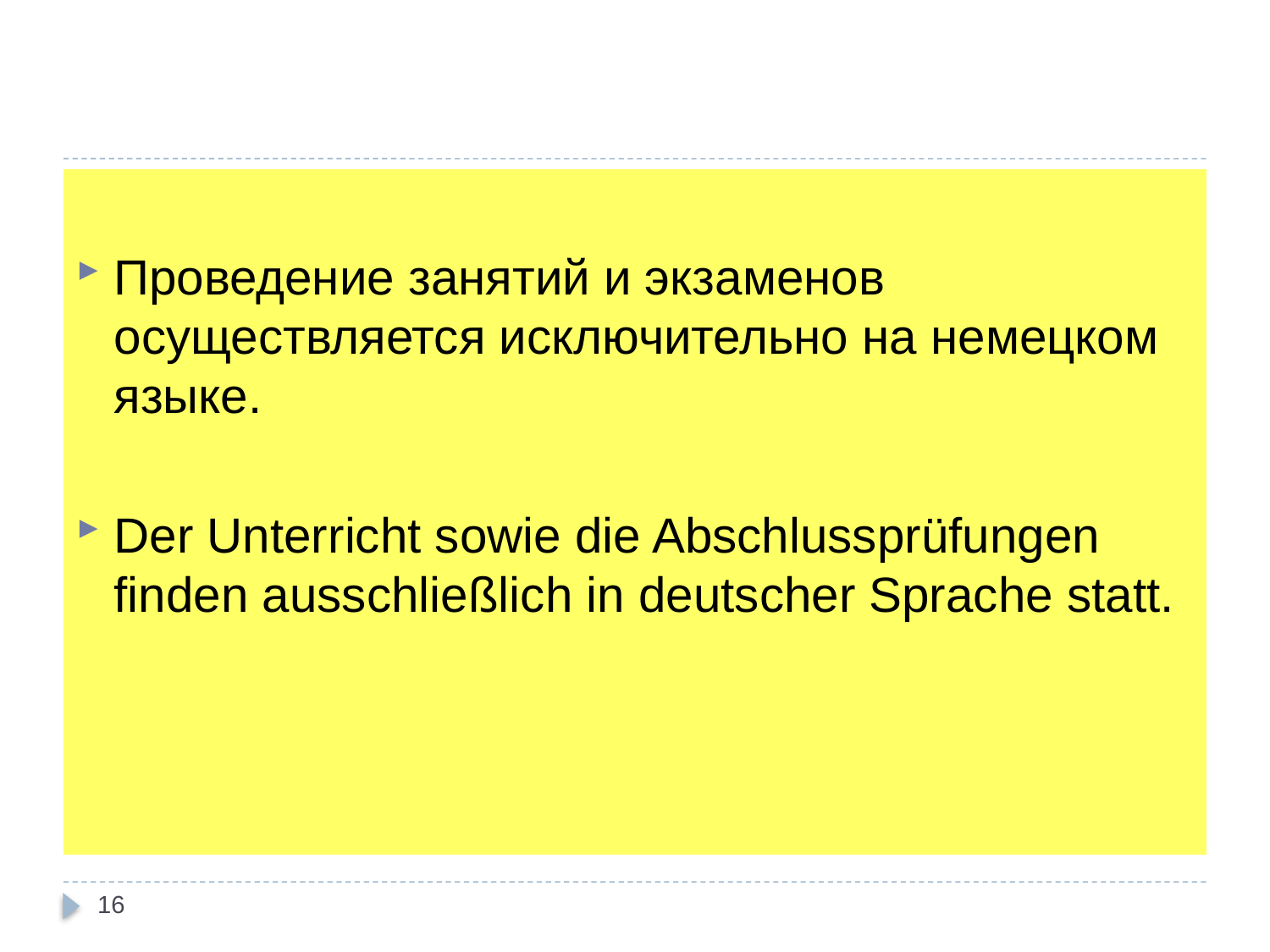

#

Проведение занятий и экзаменов осуществляется исключительно на немецком языке.

Der Unterricht sowie die Abschlussprüfungen finden ausschließlich in deutscher Sprache statt.
16